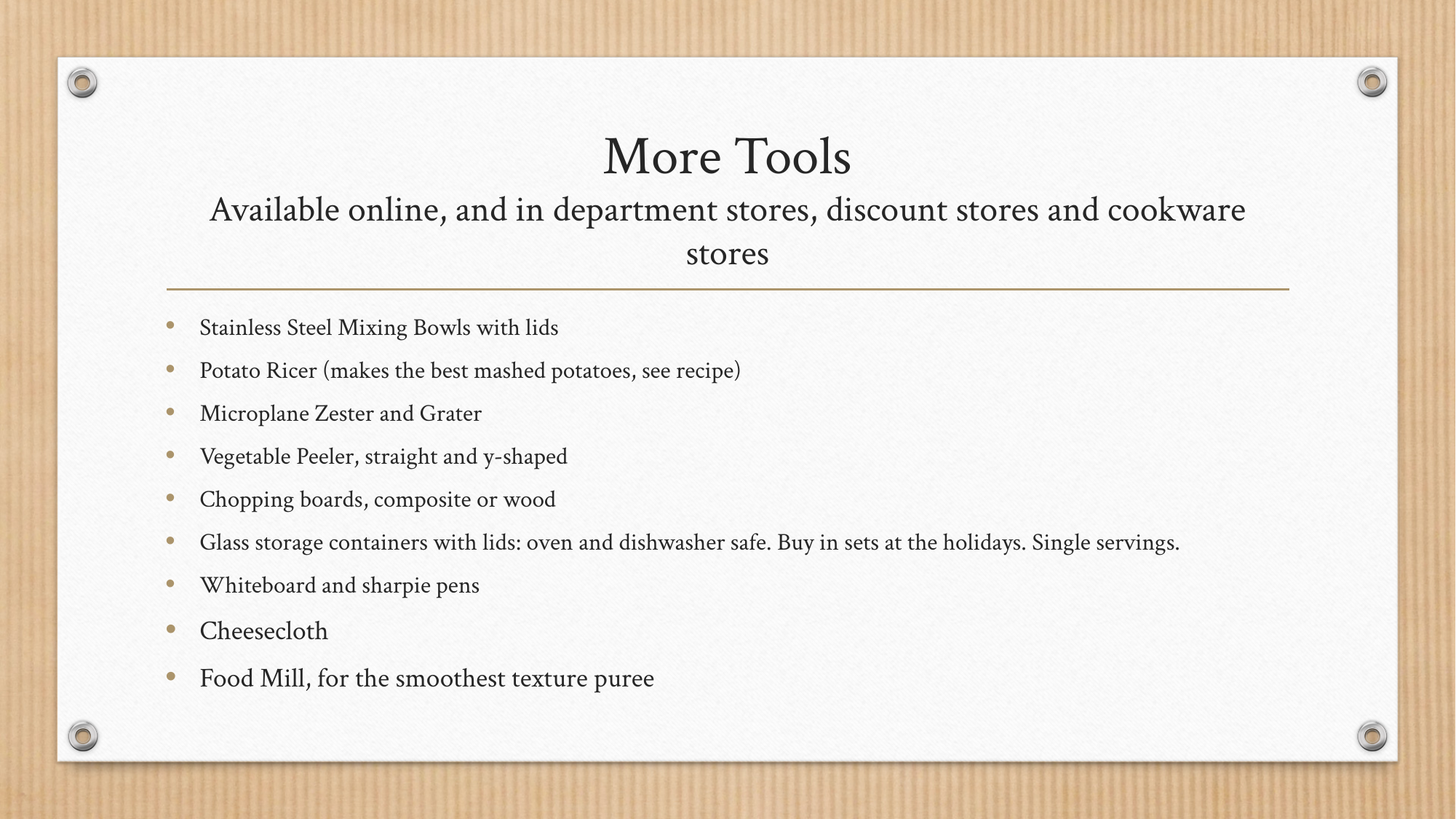

# More Tools Available online, and in department stores, discount stores and cookware stores
Stainless Steel Mixing Bowls with lids
Potato Ricer (makes the best mashed potatoes, see recipe)
Microplane Zester and Grater
Vegetable Peeler, straight and y-shaped
Chopping boards, composite or wood
Glass storage containers with lids: oven and dishwasher safe. Buy in sets at the holidays. Single servings.
Whiteboard and sharpie pens
Cheesecloth
Food Mill, for the smoothest texture puree